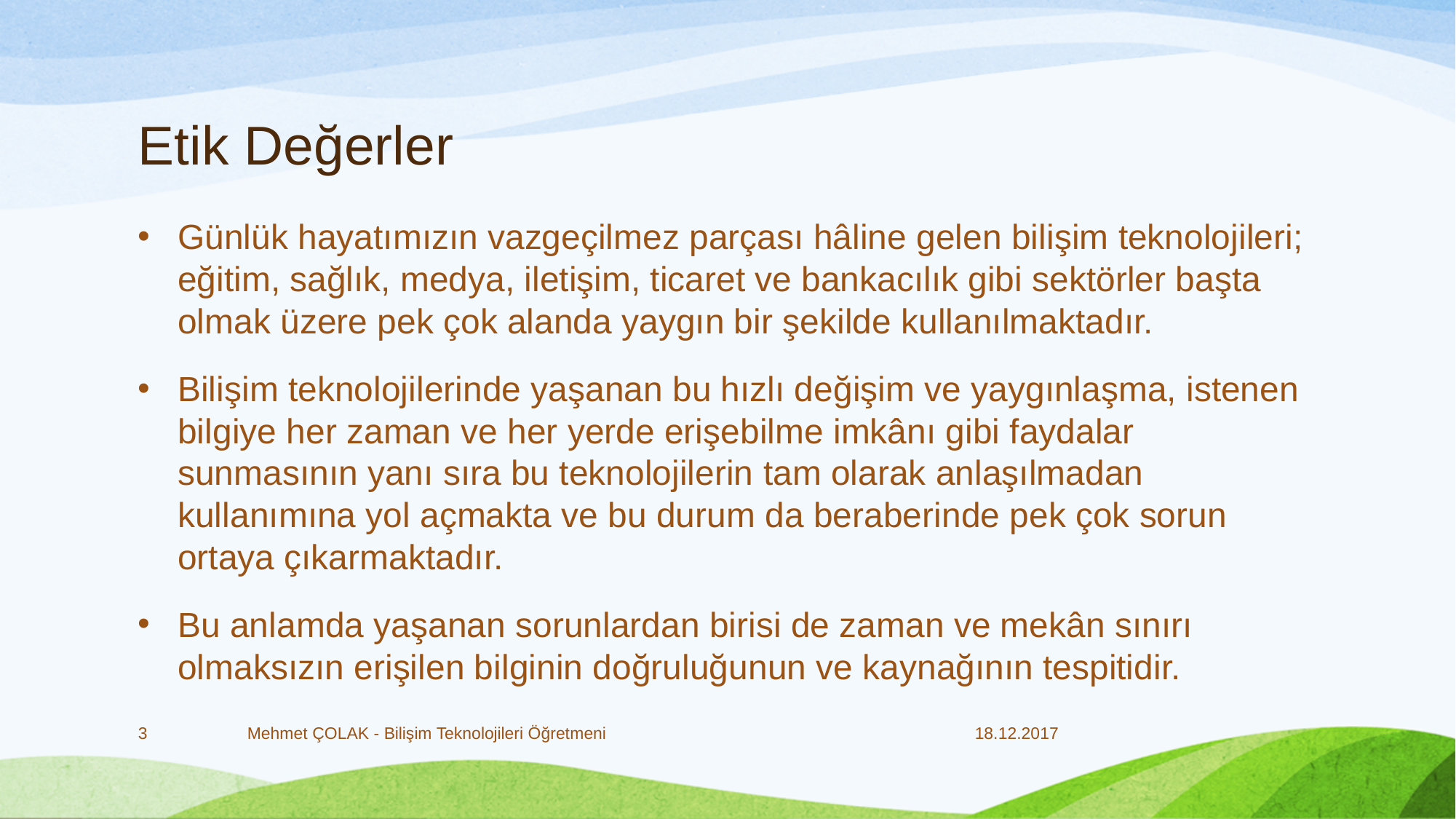

# Etik Değerler
Günlük hayatımızın vazgeçilmez parçası hâline gelen bilişim teknolojileri; eğitim, sağlık, medya, iletişim, ticaret ve bankacılık gibi sektörler başta olmak üzere pek çok alanda yaygın bir şekilde kullanılmaktadır.
Bilişim teknolojilerinde yaşanan bu hızlı değişim ve yaygınlaşma, istenen bilgiye her zaman ve her yerde erişebilme imkânı gibi faydalar sunmasının yanı sıra bu teknolojilerin tam olarak anlaşılmadan kullanımına yol açmakta ve bu durum da beraberinde pek çok sorun ortaya çıkarmaktadır.
Bu anlamda yaşanan sorunlardan birisi de zaman ve mekân sınırı olmaksızın erişilen bilginin doğruluğunun ve kaynağının tespitidir.
3
Mehmet ÇOLAK - Bilişim Teknolojileri Öğretmeni
18.12.2017